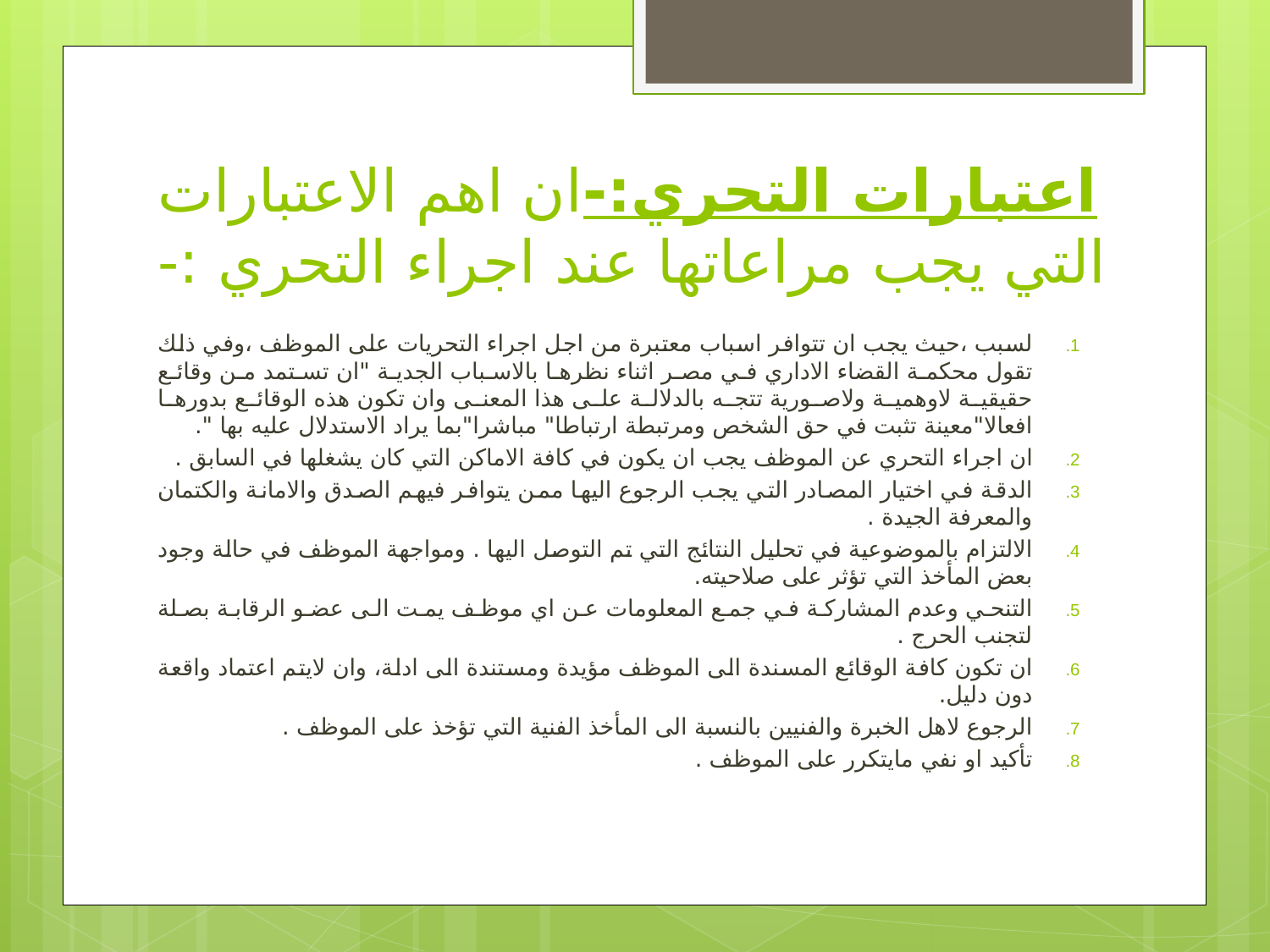

# اعتبارات التحري:-ان اهم الاعتبارات التي يجب مراعاتها عند اجراء التحري :-
لسبب ،حيث يجب ان تتوافر اسباب معتبرة من اجل اجراء التحريات على الموظف ،وفي ذلك تقول محكمة القضاء الاداري في مصر اثناء نظرها بالاسباب الجدية "ان تستمد من وقائع حقيقية لاوهمية ولاصورية تتجه بالدلالة على هذا المعنى وان تكون هذه الوقائع بدورها افعالا"معينة تثبت في حق الشخص ومرتبطة ارتباطا" مباشرا"بما يراد الاستدلال عليه بها ".
ان اجراء التحري عن الموظف يجب ان يكون في كافة الاماكن التي كان يشغلها في السابق .
الدقة في اختيار المصادر التي يجب الرجوع اليها ممن يتوافر فيهم الصدق والامانة والكتمان والمعرفة الجيدة .
الالتزام بالموضوعية في تحليل النتائج التي تم التوصل اليها . ومواجهة الموظف في حالة وجود بعض المأخذ التي تؤثر على صلاحيته.
التنحي وعدم المشاركة في جمع المعلومات عن اي موظف يمت الى عضو الرقابة بصلة لتجنب الحرج .
ان تكون كافة الوقائع المسندة الى الموظف مؤيدة ومستندة الى ادلة، وان لايتم اعتماد واقعة دون دليل.
الرجوع لاهل الخبرة والفنيين بالنسبة الى المأخذ الفنية التي تؤخذ على الموظف .
تأكيد او نفي مايتكرر على الموظف .